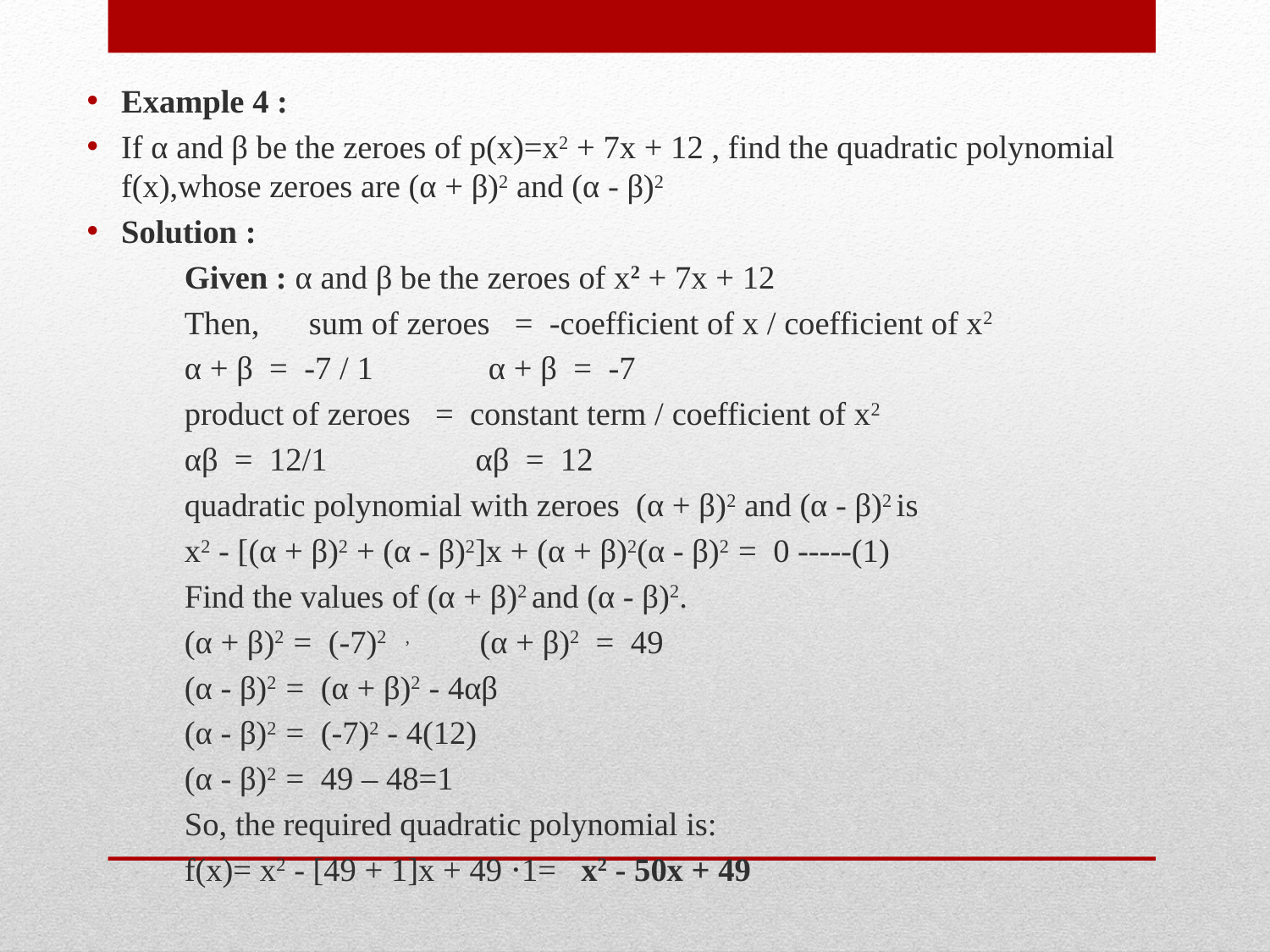

Example 4 :
If α and β be the zeroes of p(x)=x2 + 7x + 12 , find the quadratic polynomial f(x),whose zeroes are (α + β)2 and (α - β)2
Solution :
	Given : α and β be the zeroes of x2 + 7x + 12
	Then,      sum of zeroes   =  -coefficient of x / coefficient of x2
	α + β  =  -7 / 1              α + β  =  -7
	product of zeroes   =  constant term / coefficient of x2
	αβ  =  12/1                  αβ  =  12
	quadratic polynomial with zeroes  (α + β)2 and (α - β)2 is
	x2 - [(α + β)2 + (α - β)2]x + (α + β)2(α - β)2  =  0 -----(1)
	Find the values of (α + β)2 and (α - β)2.
	(α + β)2  =  (-7)2    ,               (α + β)2  =  49
	(α - β)2  =  (α + β)2 - 4αβ
	(α - β)2  =  (-7)2 - 4(12)
	(α - β)2  =  49 – 48=1
	So, the required quadratic polynomial is:
	f(x)= x2 - [49 + 1]x + 49 ⋅1=   x2 - 50x + 49